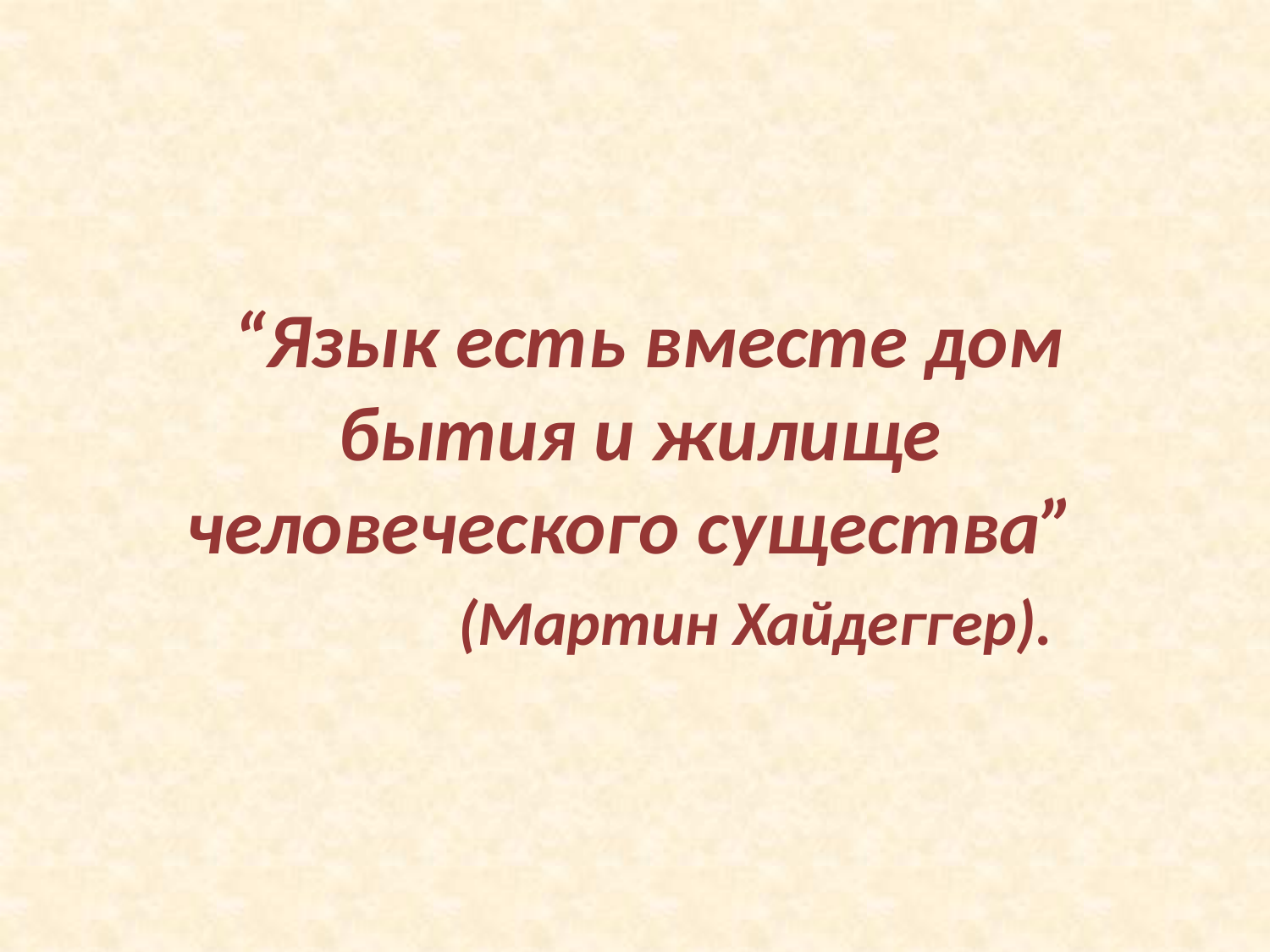

“Язык есть вместе дом бытия и жилище человеческого существа”
                        (Мартин Хайдеггер).
#